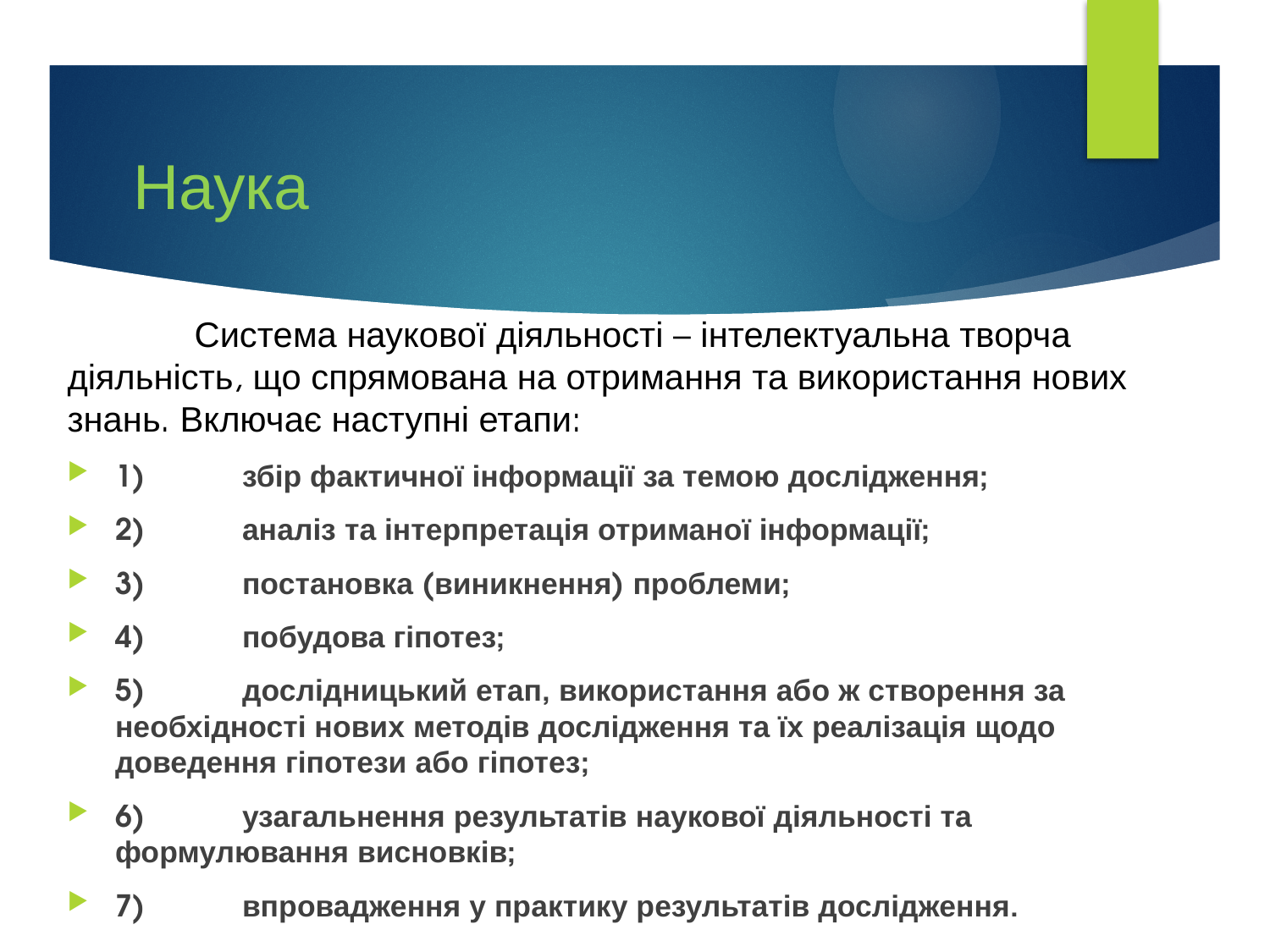

# Наука
	Система наукової діяльності – інтелектуальна творча діяльність, що спрямована на отримання та використання нових знань. Включає наступні етапи:
1)	збір фактичної інформації за темою дослідження;
2)	аналіз та інтерпретація отриманої інформації;
3)	постановка (виникнення) проблеми;
4)	побудова гіпотез;
5)	дослідницький етап, використання або ж створення за необхідності нових методів дослідження та їх реалізація щодо  доведення гіпотези або гіпотез;
6)	узагальнення результатів наукової діяльності та формулювання висновків;
7)	впровадження у практику результатів дослідження.